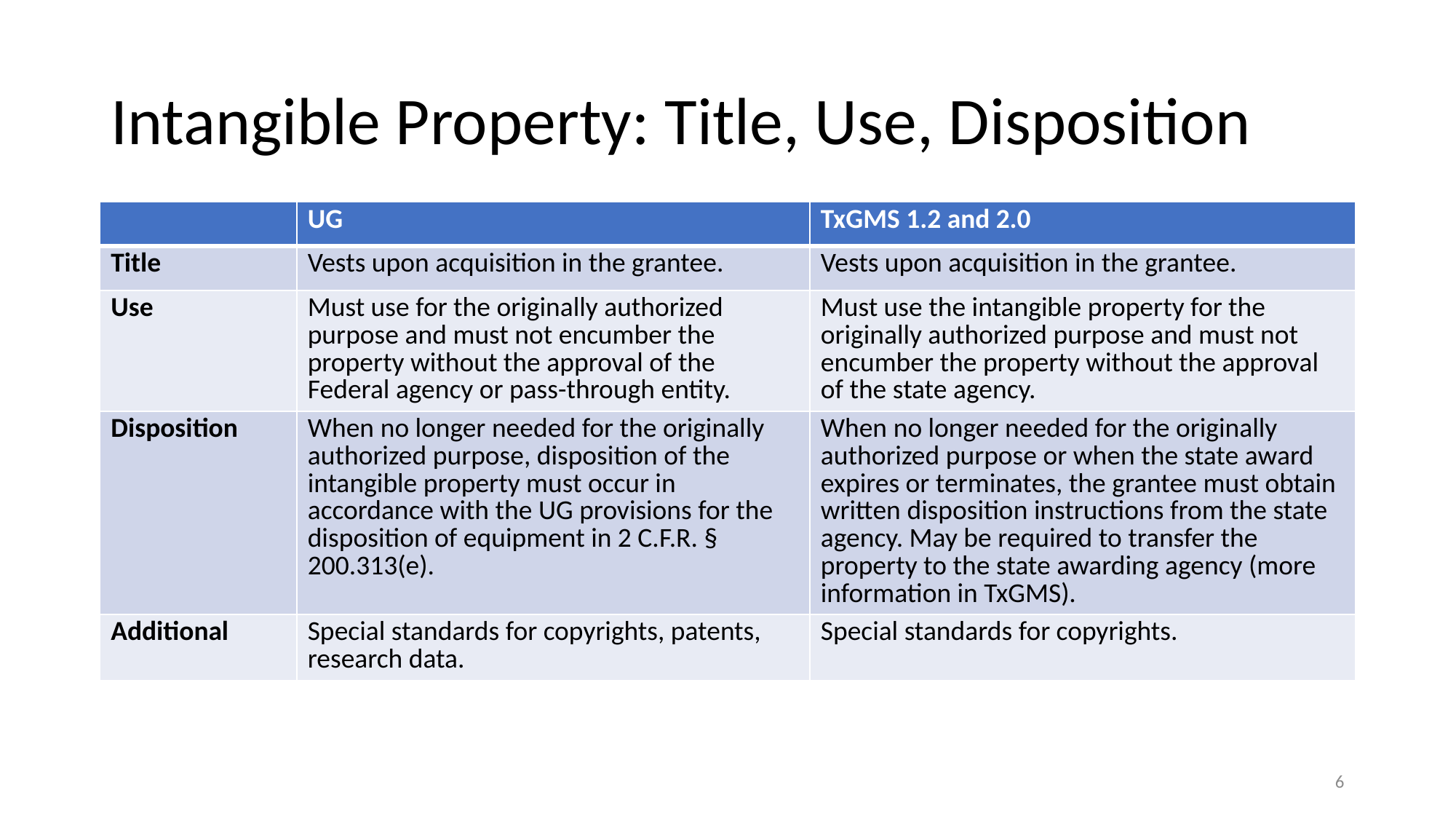

# Intangible Property: Title, Use, Disposition
|  | UG | TxGMS 1.2 and 2.0 |
| --- | --- | --- |
| Title | Vests upon acquisition in the grantee. | Vests upon acquisition in the grantee. |
| Use | Must use for the originally authorized purpose and must not encumber the property without the approval of the Federal agency or pass-through entity. | Must use the intangible property for the originally authorized purpose and must not encumber the property without the approval of the state agency. |
| Disposition | When no longer needed for the originally authorized purpose, disposition of the intangible property must occur in accordance with the UG provisions for the disposition of equipment in 2 C.F.R. § 200.313(e). | When no longer needed for the originally authorized purpose or when the state award expires or terminates, the grantee must obtain written disposition instructions from the state agency. May be required to transfer the property to the state awarding agency (more information in TxGMS). |
| Additional | Special standards for copyrights, patents, research data. | Special standards for copyrights. |
6